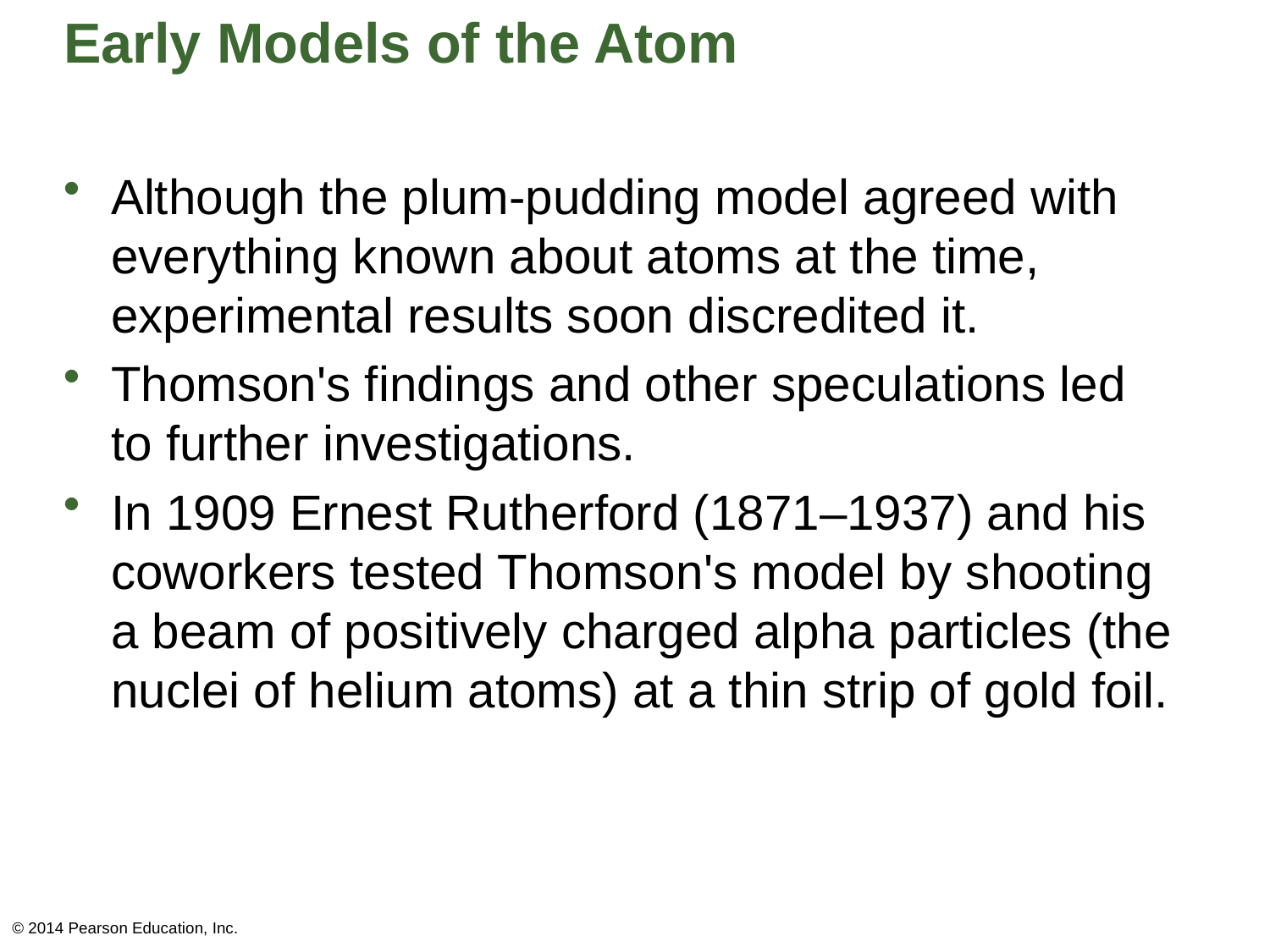

# Early Models of the Atom
Although the plum-pudding model agreed with everything known about atoms at the time, experimental results soon discredited it.
Thomson's findings and other speculations led to further investigations.
In 1909 Ernest Rutherford (1871–1937) and his coworkers tested Thomson's model by shooting a beam of positively charged alpha particles (the nuclei of helium atoms) at a thin strip of gold foil.
© 2014 Pearson Education, Inc.